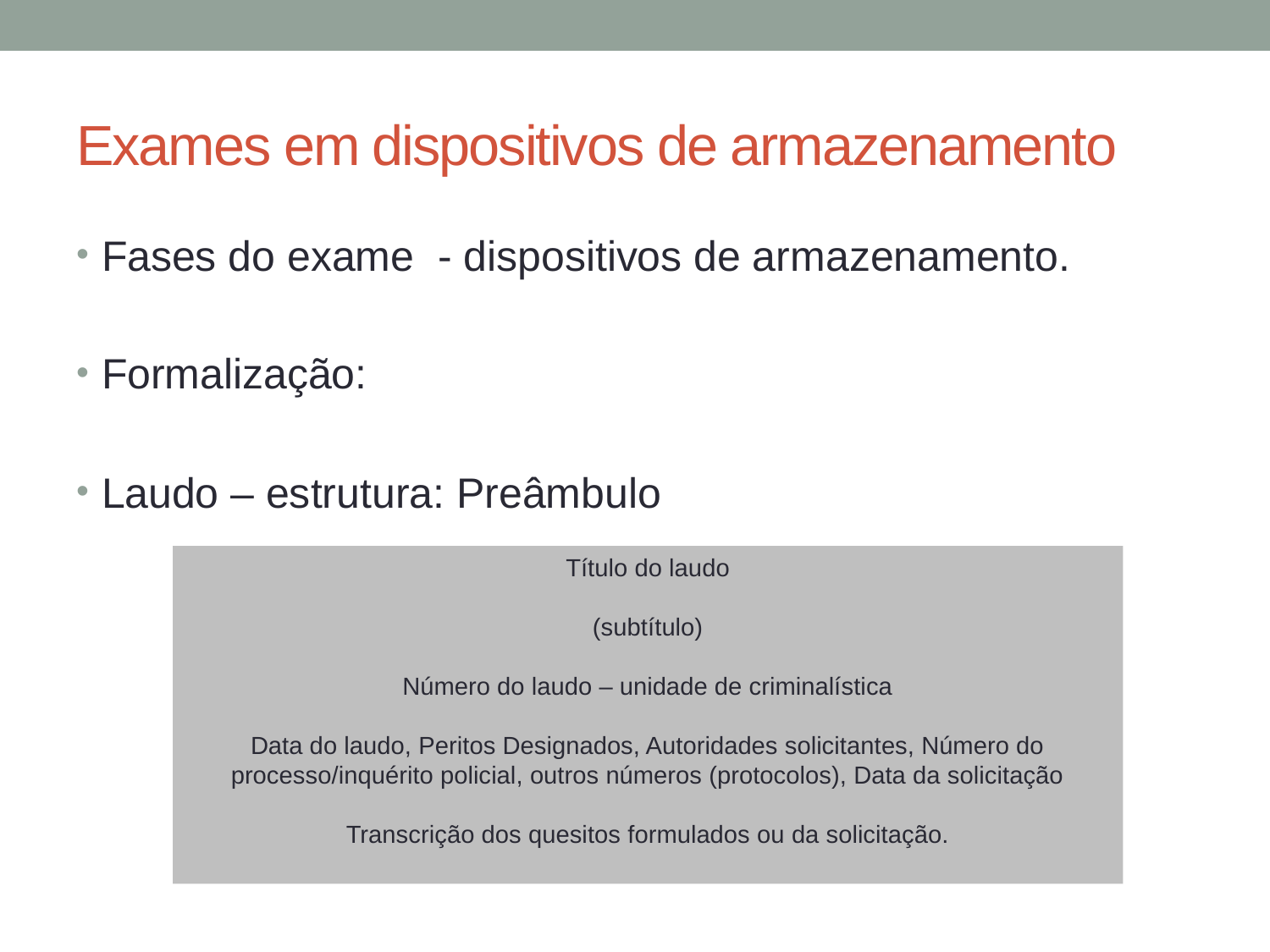

# Exames em dispositivos de armazenamento
Fases do exame  - dispositivos de armazenamento.

Formalização:

Laudo – estrutura: Preâmbulo

Título do laudo

(subtítulo)

Número do laudo – unidade de criminalística

Data do laudo, Peritos Designados, Autoridades solicitantes, Número do processo/inquérito policial, outros números (protocolos), Data da solicitação

Transcrição dos quesitos formulados ou da solicitação.